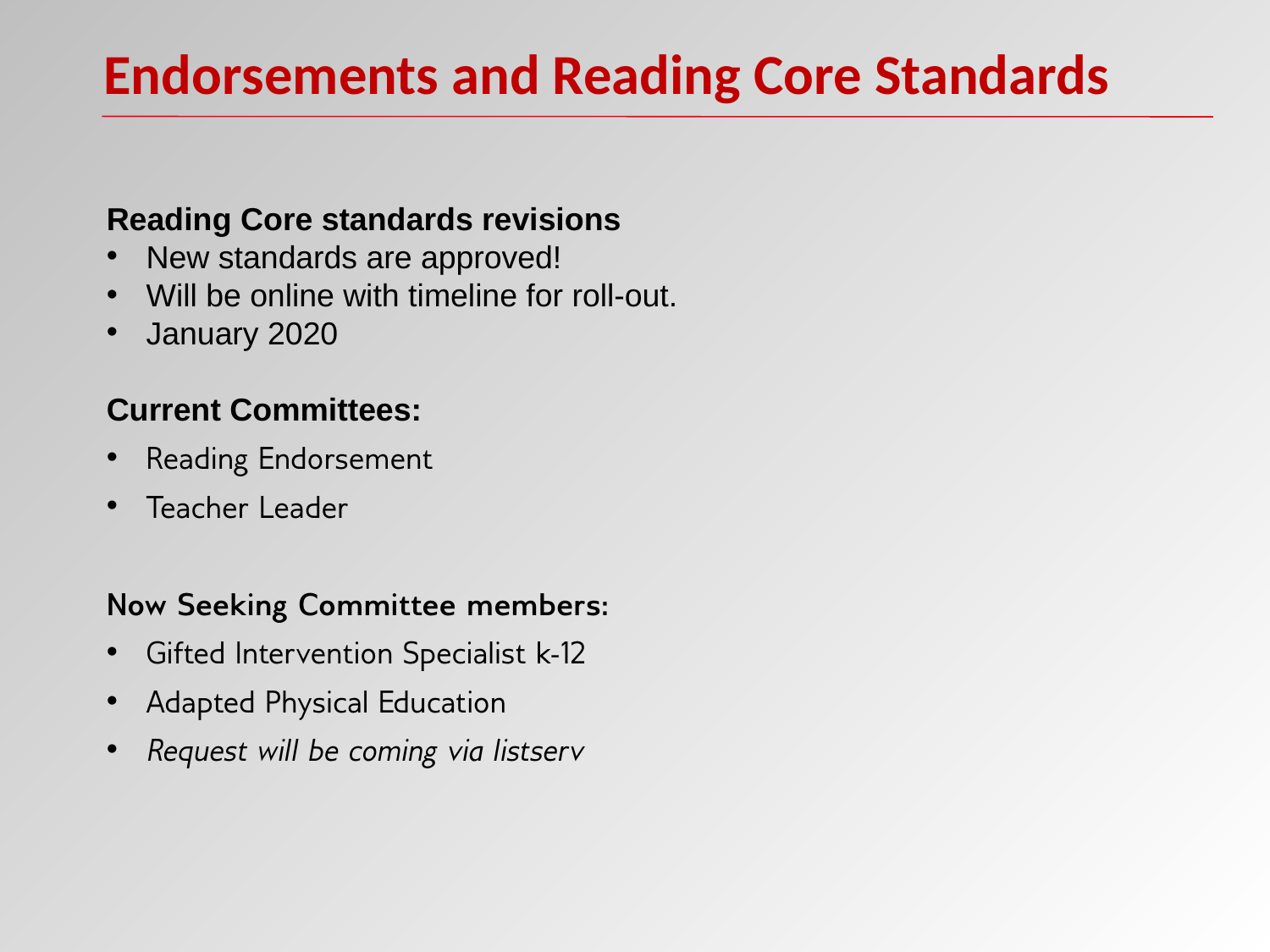

Endorsements and Reading Core Standards

Reading Core standards revisions
New standards are approved!
Will be online with timeline for roll-out.
January 2020

Current Committees:
Reading Endorsement
Teacher Leader

Now Seeking Committee members:
Gifted Intervention Specialist k-12
Adapted Physical Education
Request will be coming via listserv